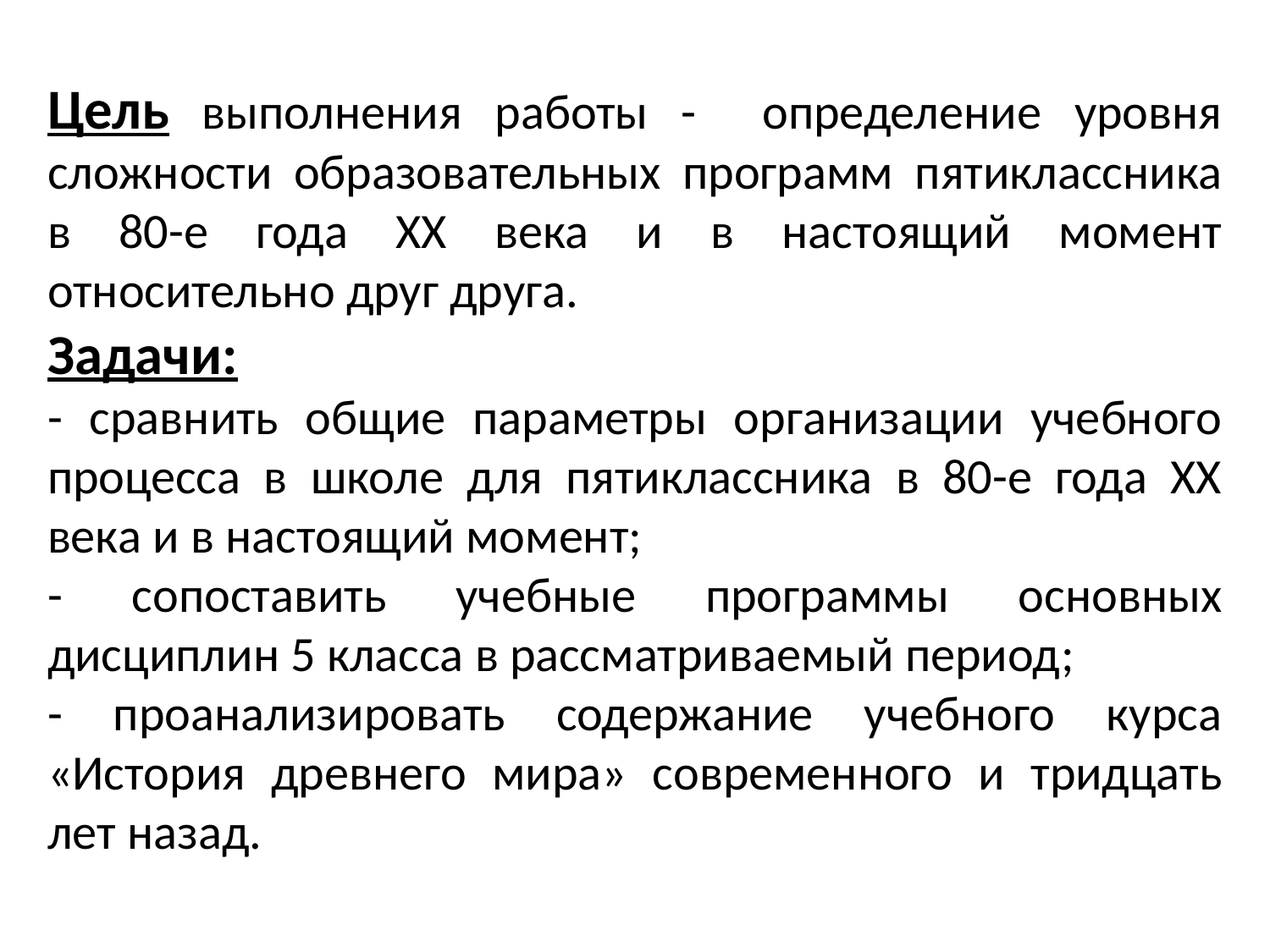

Цель выполнения работы -  определение уровня сложности образовательных программ пятиклассника в 80-е года XX века и в настоящий момент относительно друг друга.
Задачи:
- сравнить общие параметры организации учебного процесса в школе для пятиклассника в 80-е года ХХ века и в настоящий момент;
- сопоставить учебные программы основных дисциплин 5 класса в рассматриваемый период;
- проанализировать содержание учебного курса «История древнего мира» современного и тридцать лет назад.